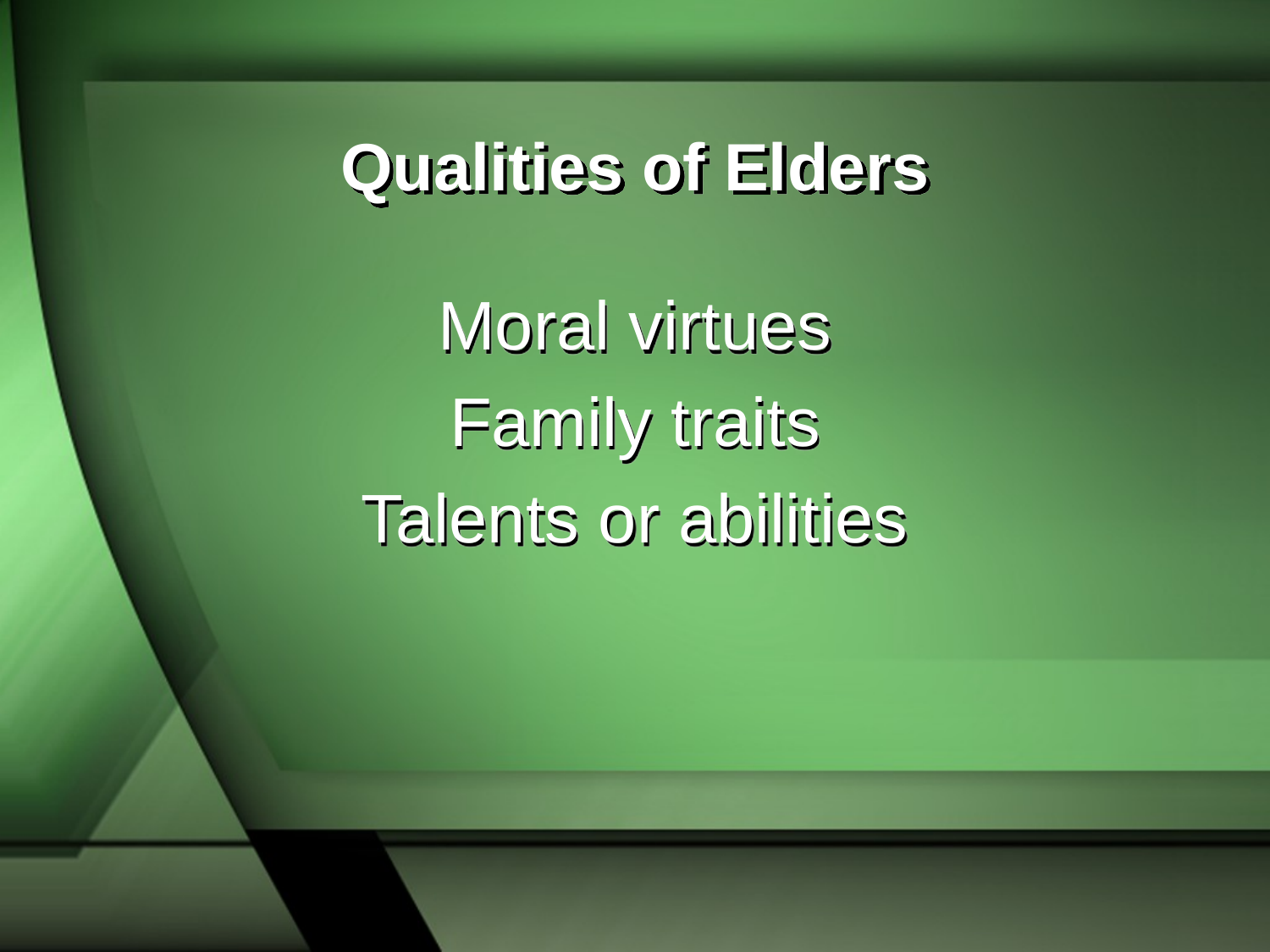

# Qualities of Elders
Moral virtues
Family traits
Talents or abilities